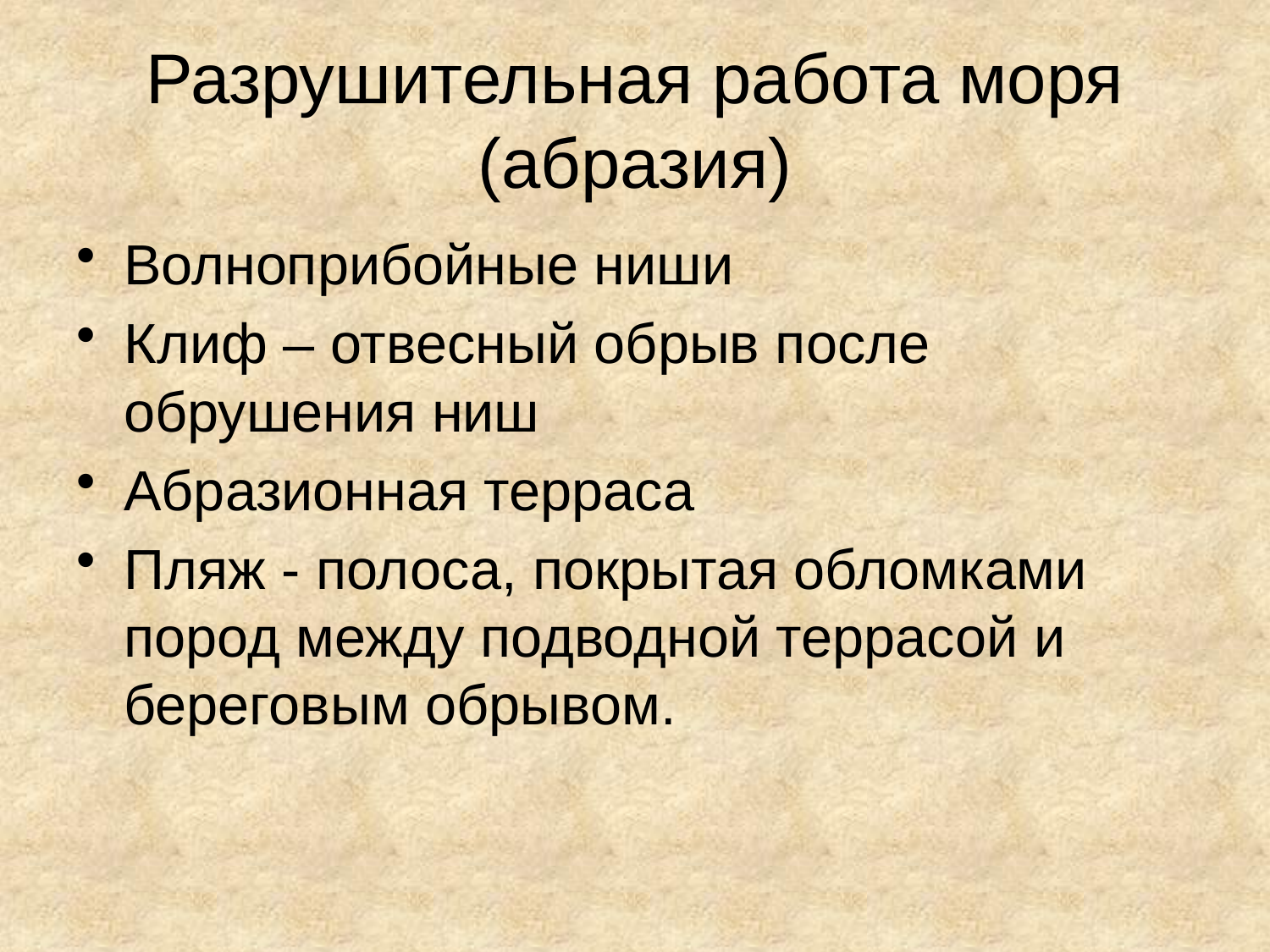

# Разрушительная работа моря (абразия)
Волноприбойные ниши
Клиф – отвесный обрыв после обрушения ниш
Абразионная терраса
Пляж - полоса, покрытая обломками пород между подводной террасой и береговым обрывом.